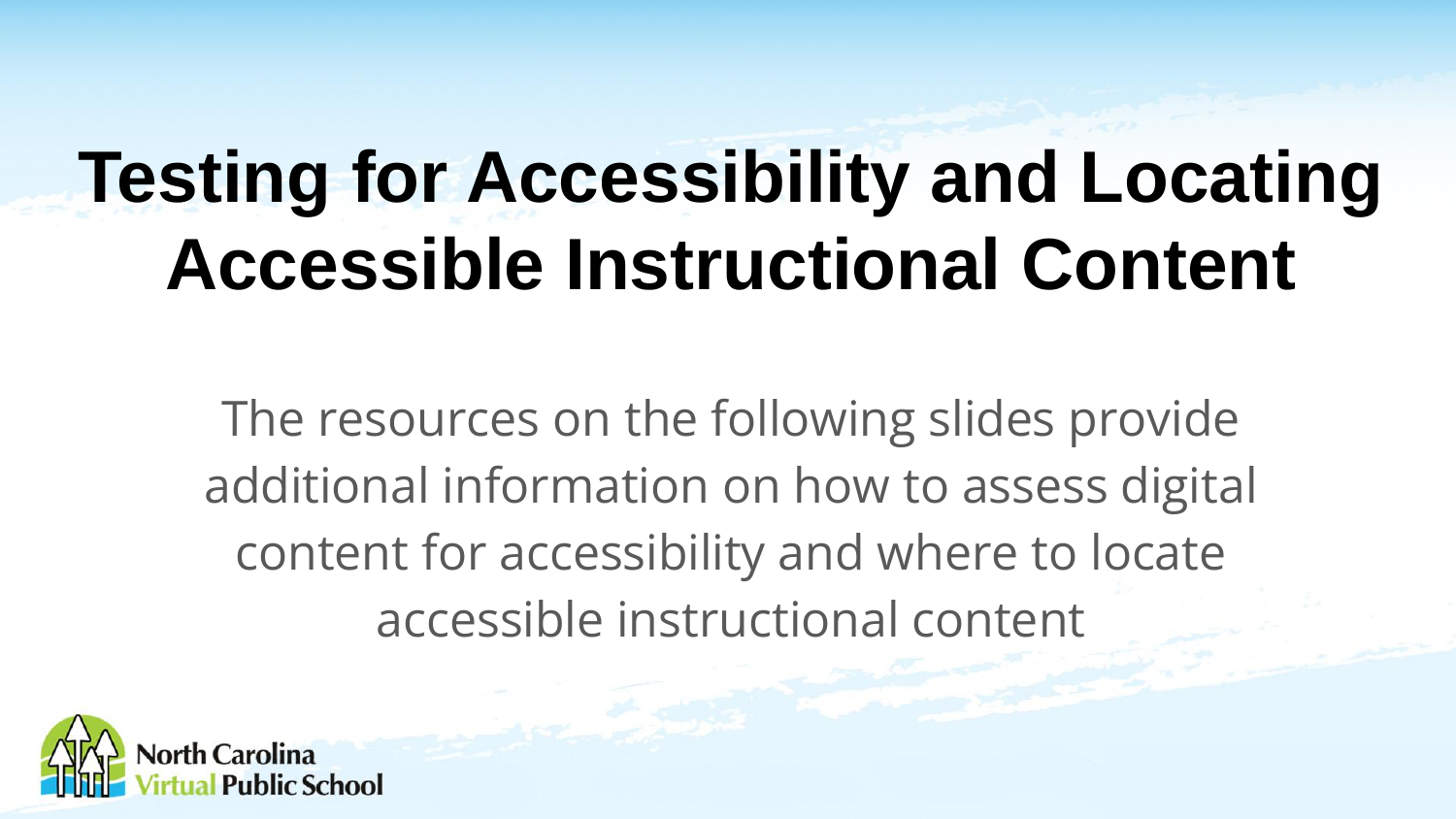

# Testing for Accessibility and Locating Accessible Instructional Content
The resources on the following slides provide additional information on how to assess digital content for accessibility and where to locate accessible instructional content